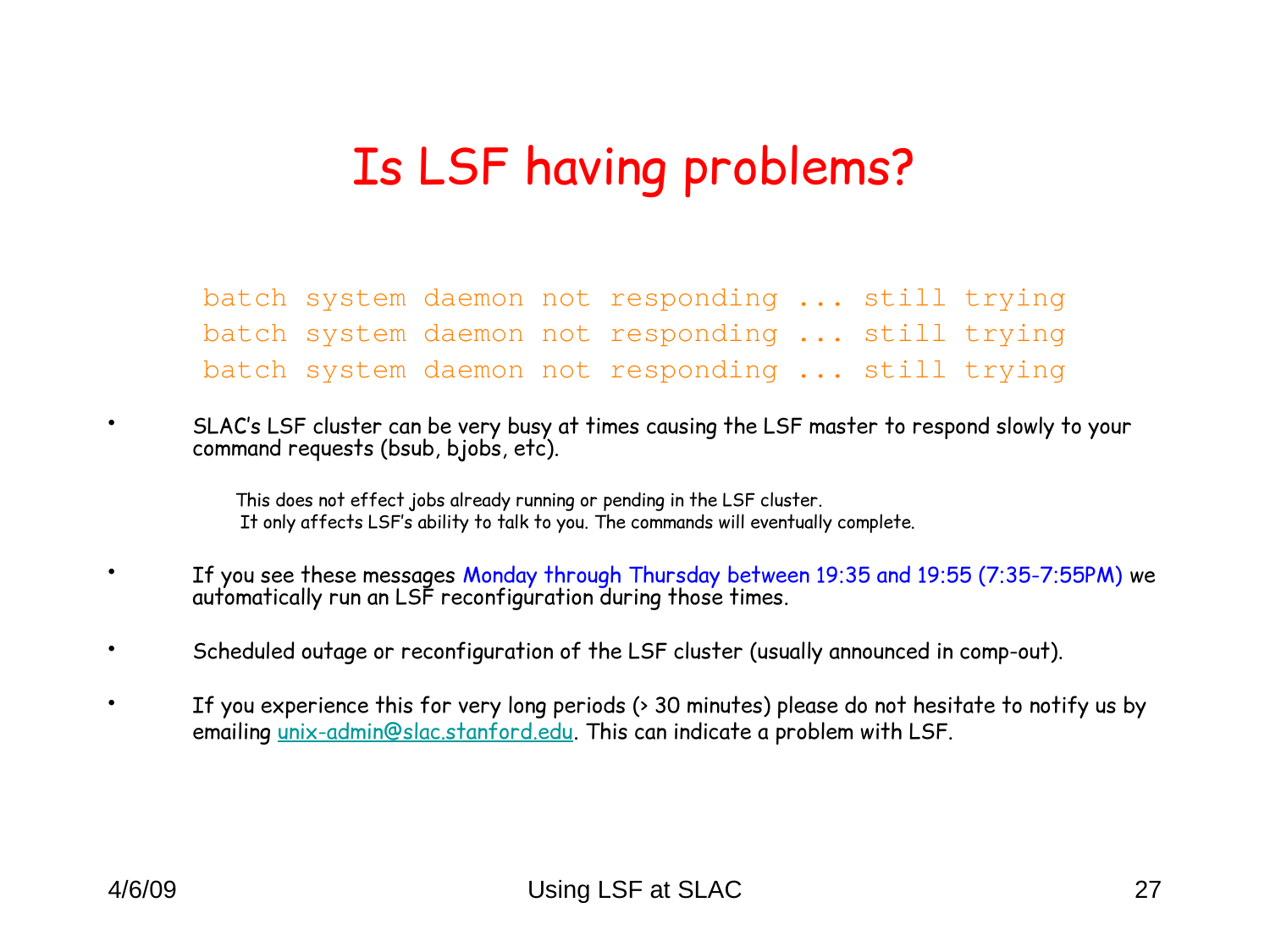

# Is LSF having problems?
batch system daemon not responding ... still trying
batch system daemon not responding ... still trying
batch system daemon not responding ... still trying

SLAC’s LSF cluster can be very busy at times causing the LSF master to respond slowly to your command requests (bsub, bjobs, etc).

This does not effect jobs already running or pending in the LSF cluster.
 It only affects LSF’s ability to talk to you. The commands will eventually complete.

If you see these messages Monday through Thursday between 19:35 and 19:55 (7:35-7:55PM) we automatically run an LSF reconfiguration during those times.

Scheduled outage or reconfiguration of the LSF cluster (usually announced in comp-out).

If you experience this for very long periods (> 30 minutes) please do not hesitate to notify us by emailing unix-admin@slac.stanford.edu. This can indicate a problem with LSF.

4/6/09
Using LSF at SLAC
27